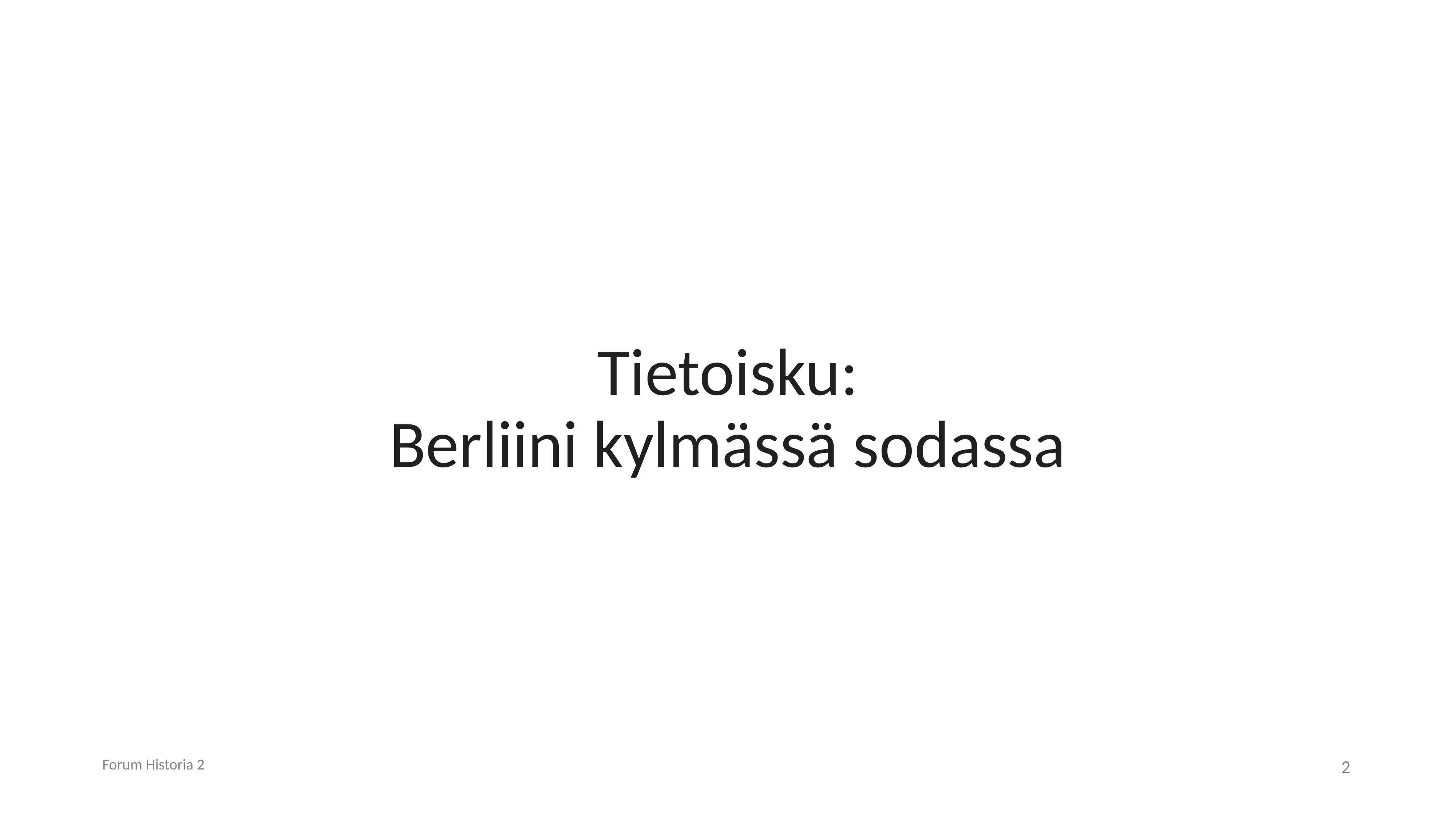

# Tietoisku: Berliini kylmässä sodassa
Forum Historia 2
2